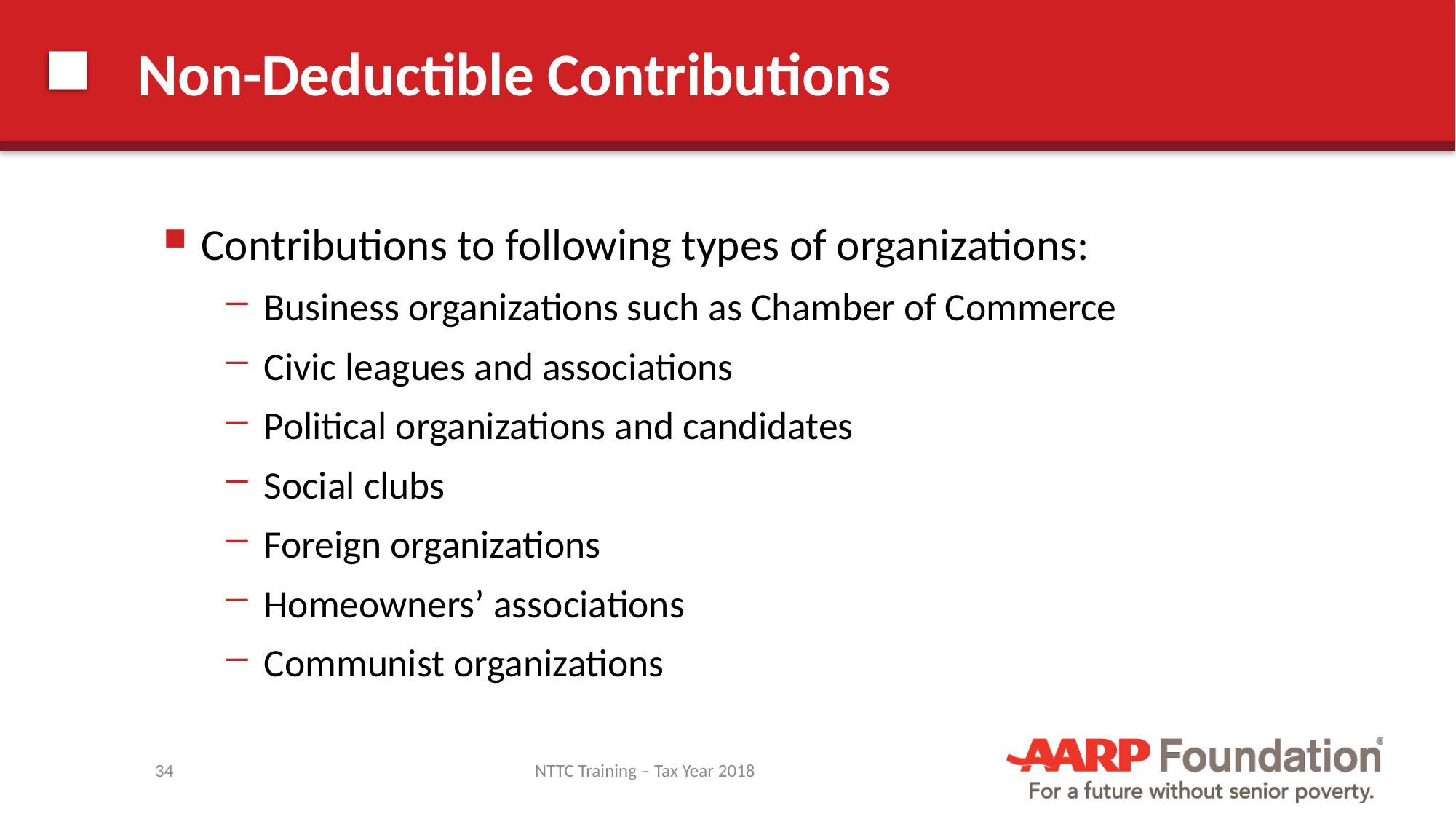

# Non-Deductible Contributions
Contributions to following types of organizations:
Business organizations such as Chamber of Commerce
Civic leagues and associations
Political organizations and candidates
Social clubs
Foreign organizations
Homeowners’ associations
Communist organizations
34
NTTC Training – Tax Year 2018